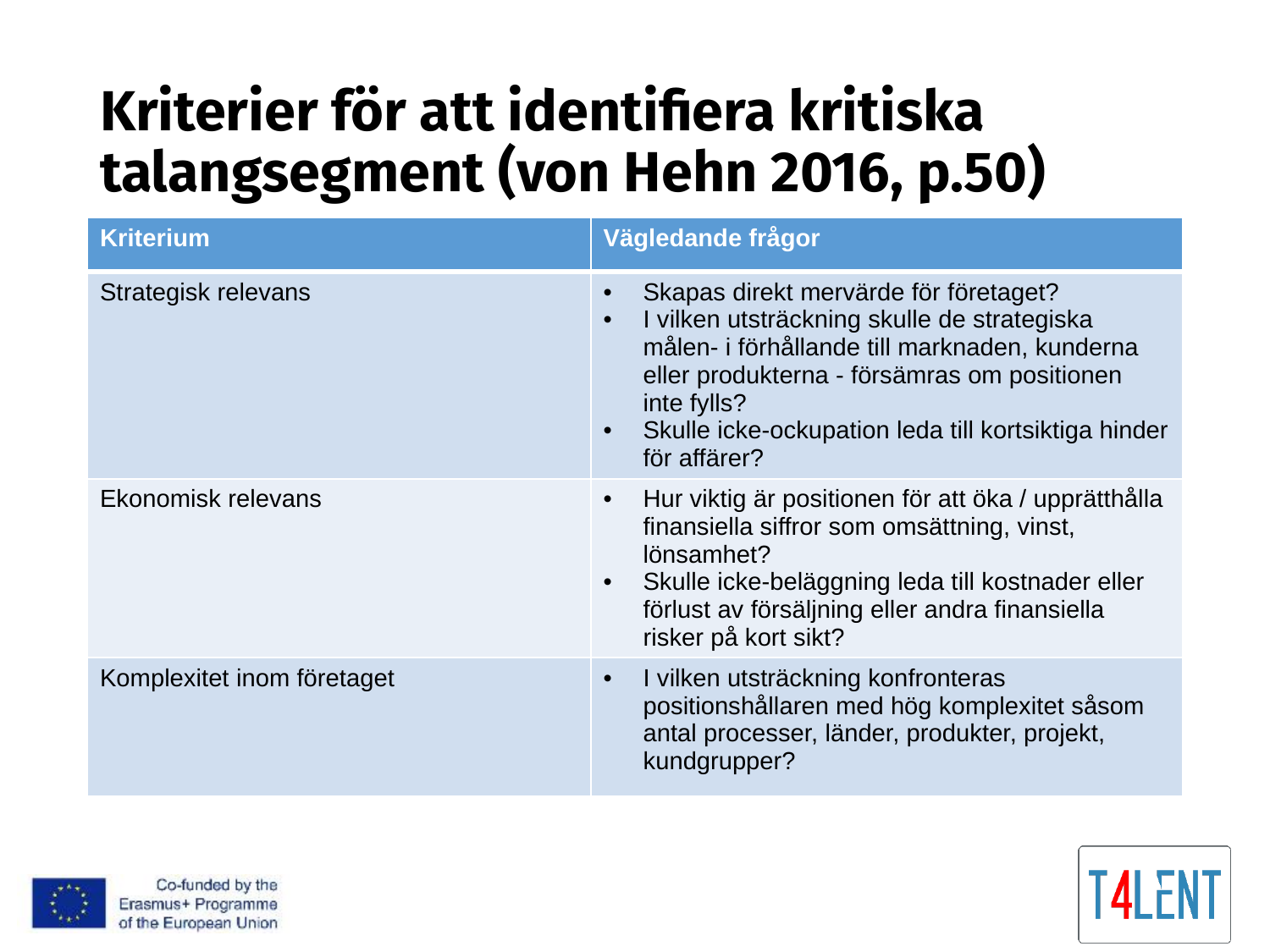

# Kriterier för att identifiera kritiska talangsegment (von Hehn 2016, p.50)
| Kriterium | Vägledande frågor |
| --- | --- |
| Strategisk relevans | Skapas direkt mervärde för företaget? I vilken utsträckning skulle de strategiska målen- i förhållande till marknaden, kunderna eller produkterna - försämras om positionen inte fylls? Skulle icke-ockupation leda till kortsiktiga hinder för affärer? |
| Ekonomisk relevans | Hur viktig är positionen för att öka / upprätthålla finansiella siffror som omsättning, vinst, lönsamhet? Skulle icke-beläggning leda till kostnader eller förlust av försäljning eller andra finansiella risker på kort sikt? |
| Komplexitet inom företaget | I vilken utsträckning konfronteras positionshållaren med hög komplexitet såsom antal processer, länder, produkter, projekt, kundgrupper? |